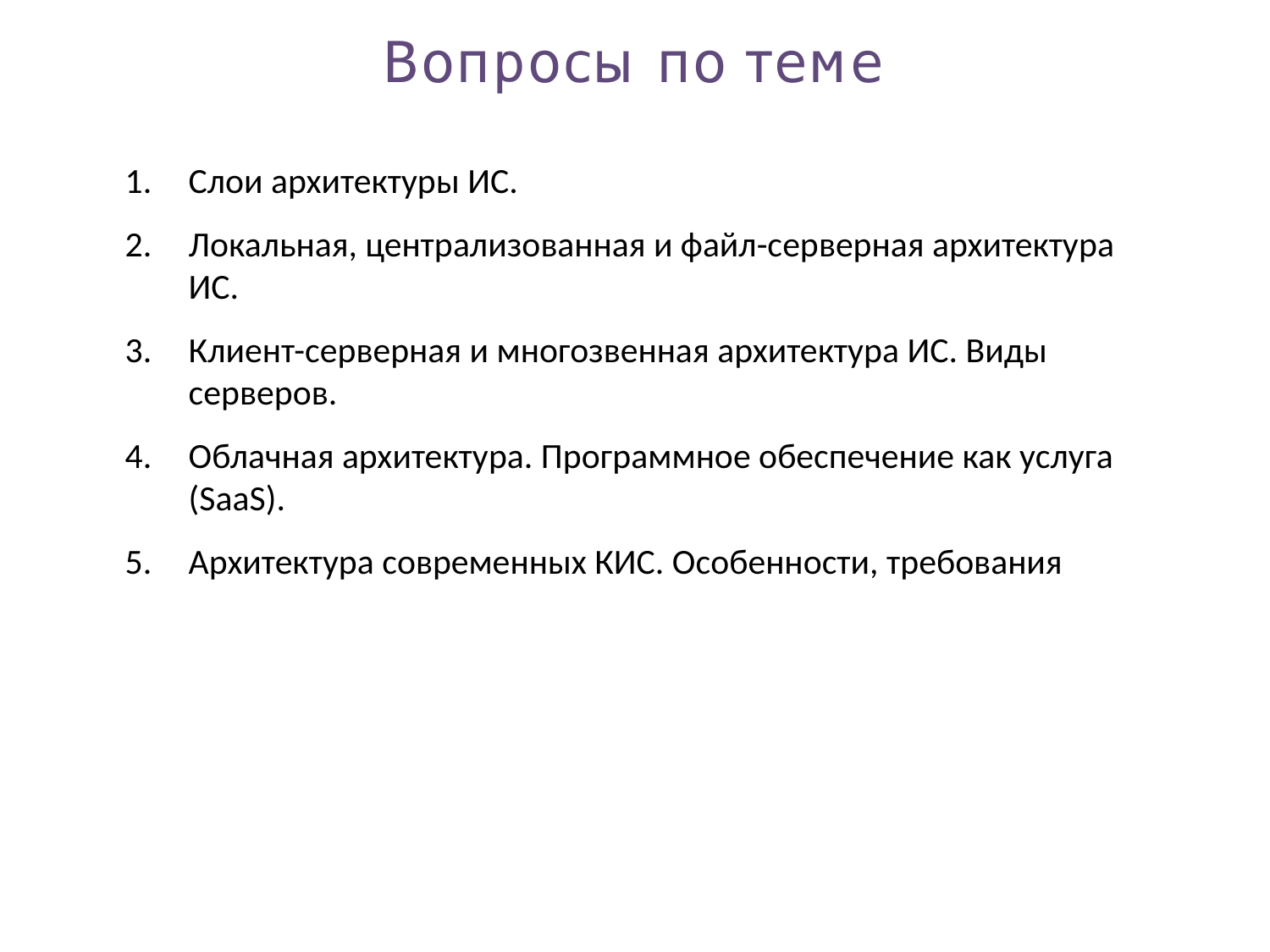

# Вопросы по теме
Слои архитектуры ИС.
Локальная, централизованная и файл-серверная архитектура ИС.
Клиент-серверная и многозвенная архитектура ИС. Виды серверов.
Облачная архитектура. Программное обеспечение как услуга (SaaS).
Архитектура современных КИС. Особенности, требования